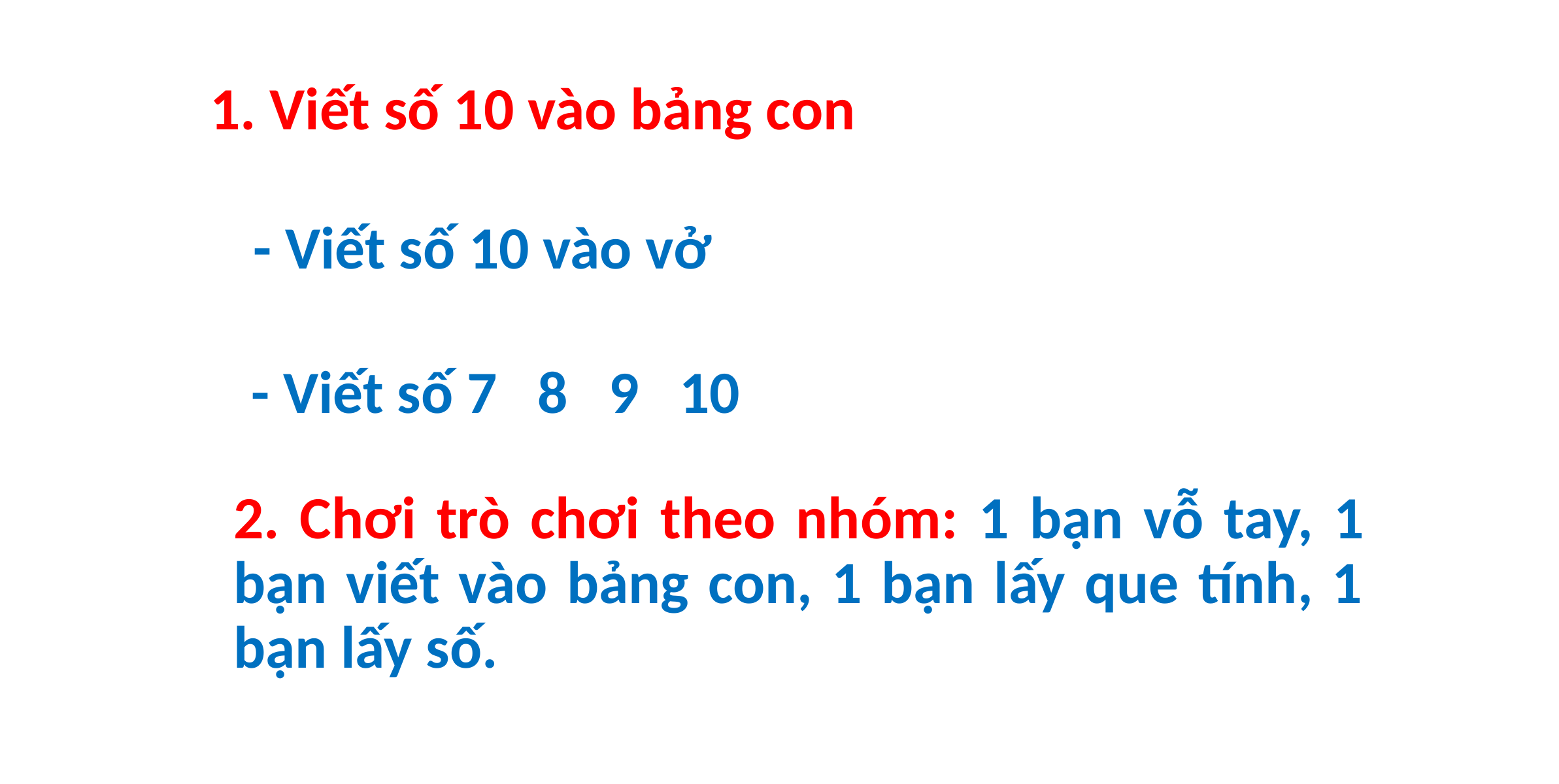

1. Viết số 10 vào bảng con
- Viết số 10 vào vở
- Viết số 7   8   9   10
2. Chơi trò chơi theo nhóm: 1 bạn vỗ tay, 1 bạn viết vào bảng con, 1 bạn lấy que tính, 1 bạn lấy số.